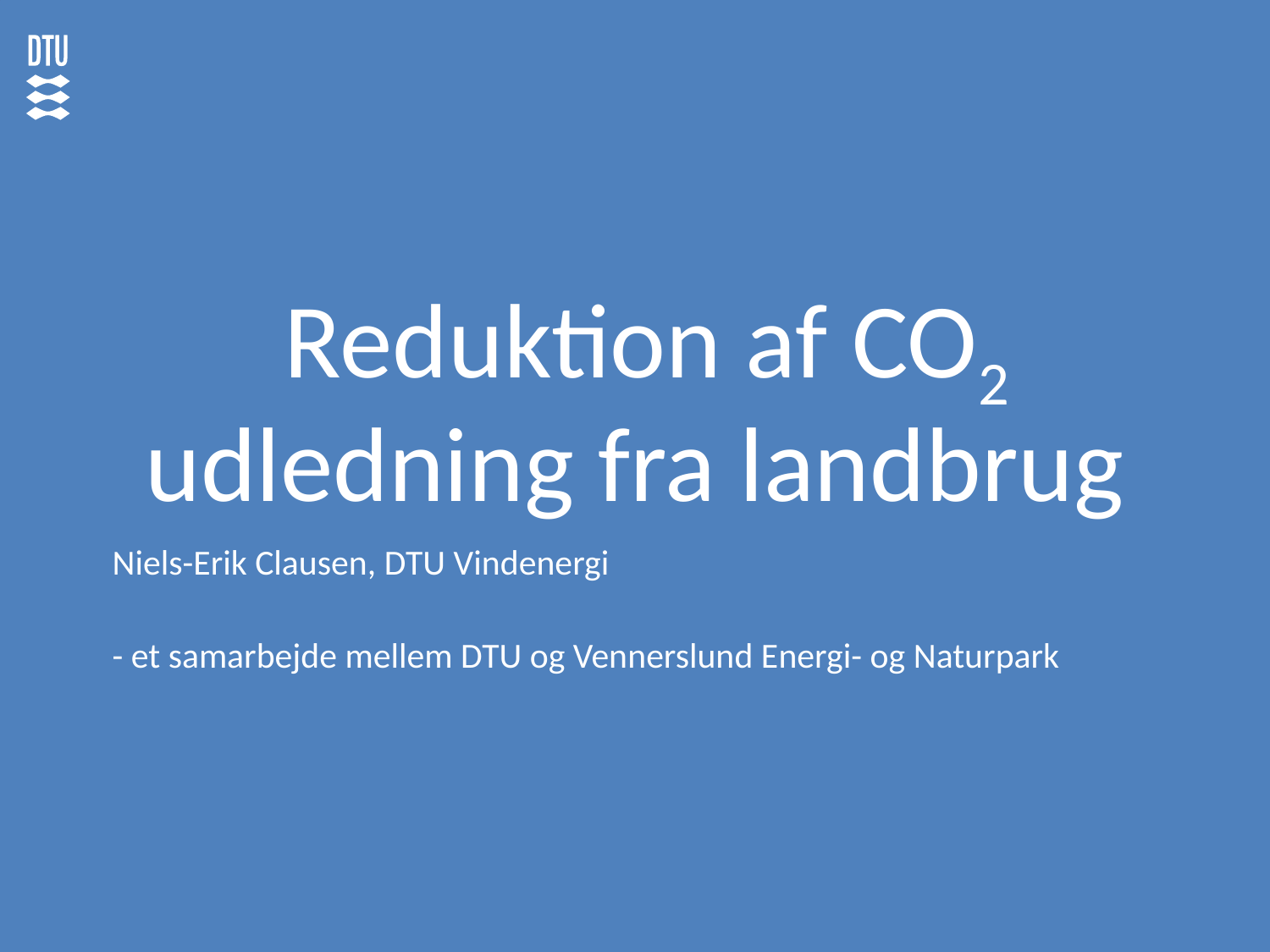

# Reduktion af CO2 udledning fra landbrug

Niels-Erik Clausen, DTU Vindenergi

- et samarbejde mellem DTU og Vennerslund Energi- og Naturpark